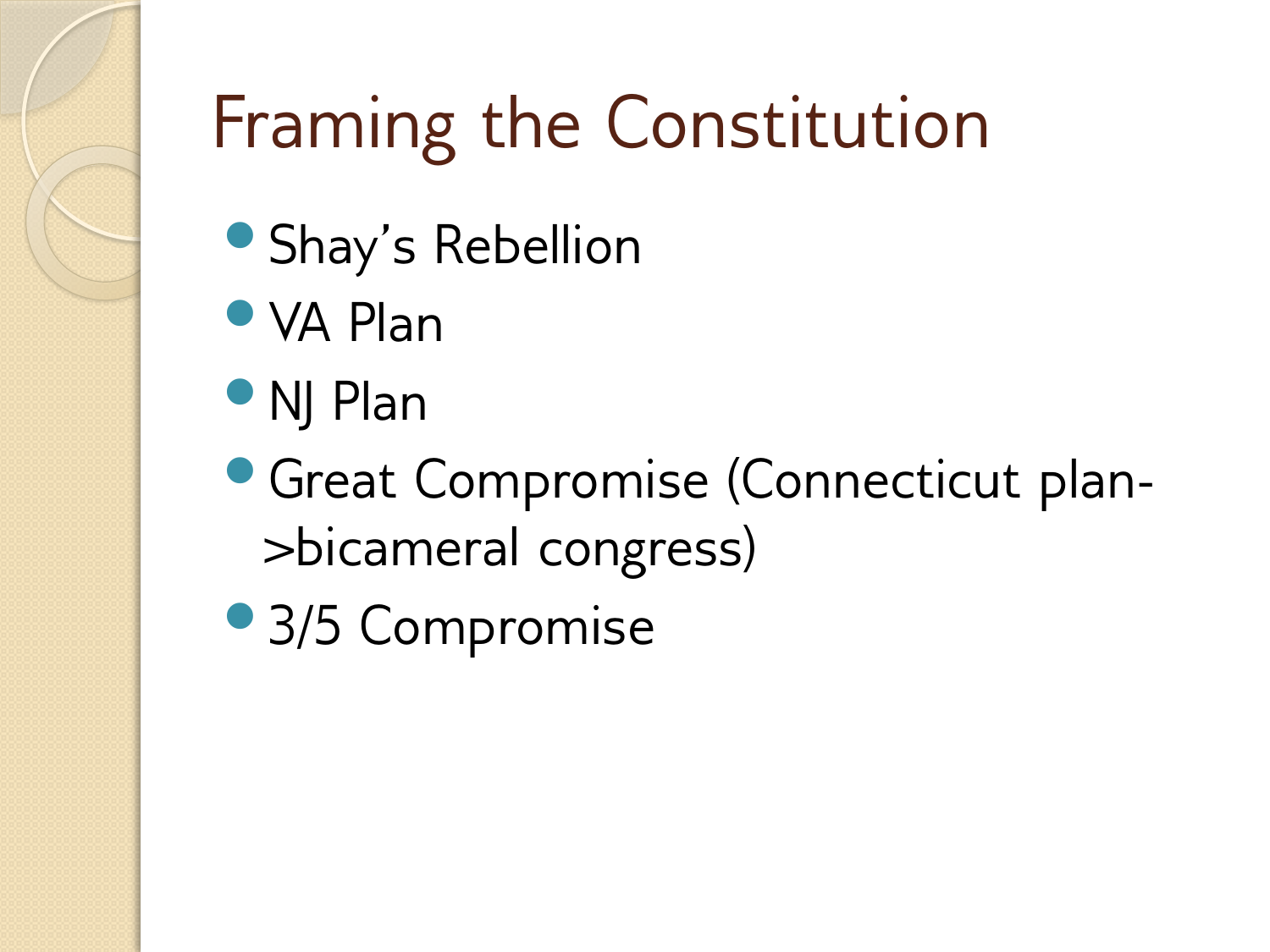

# Framing the Constitution
Shay’s Rebellion
VA Plan
NJ Plan
Great Compromise (Connecticut plan->bicameral congress)
3/5 Compromise